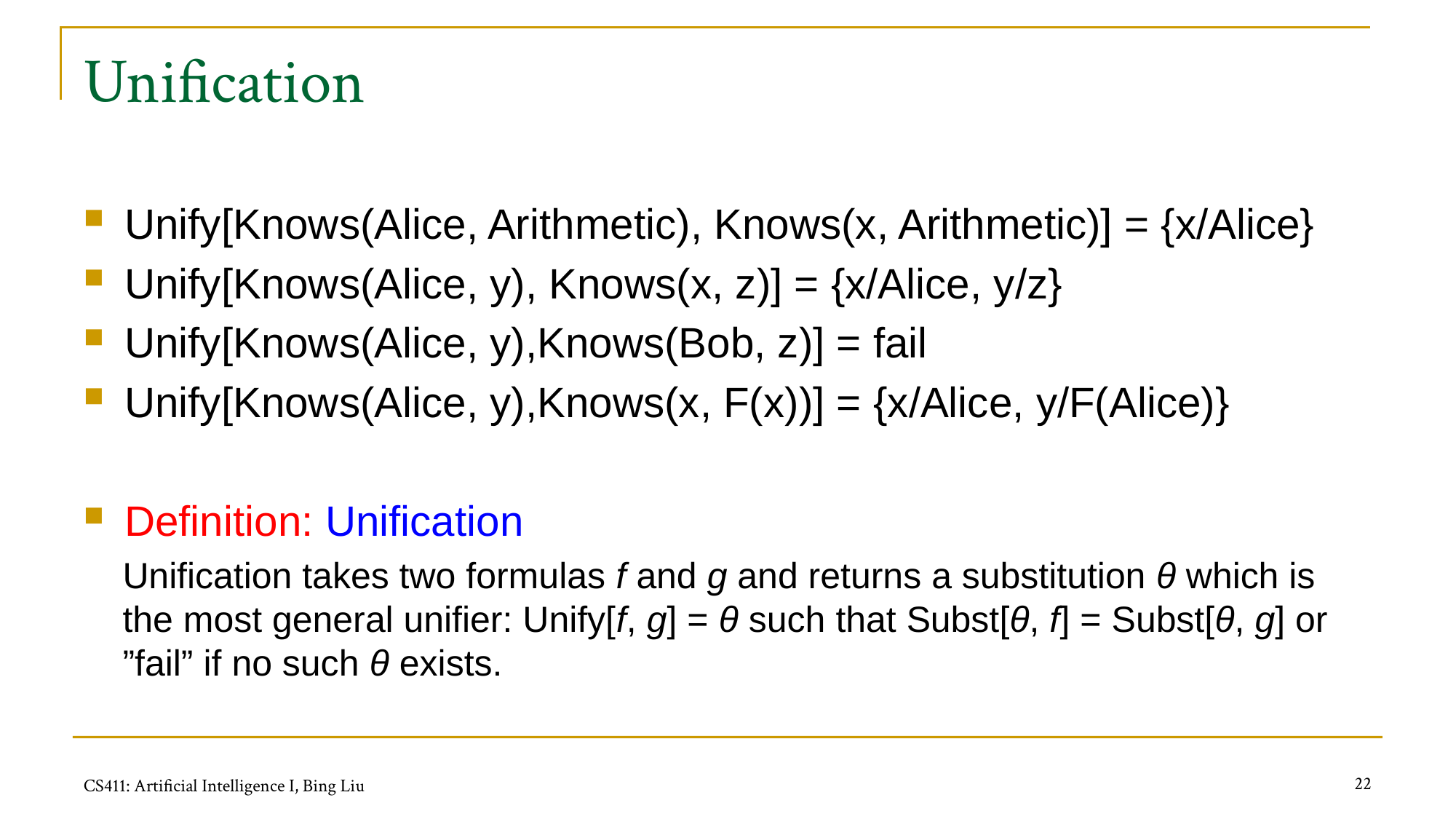

# Unification
Unify[Knows(Alice, Arithmetic), Knows(x, Arithmetic)] = {x/Alice}
Unify[Knows(Alice, y), Knows(x, z)] = {x/Alice, y/z}
Unify[Knows(Alice, y),Knows(Bob, z)] = fail
Unify[Knows(Alice, y),Knows(x, F(x))] = {x/Alice, y/F(Alice)}

Definition: Unification
Unification takes two formulas f and g and returns a substitution θ which is the most general unifier: Unify[f, g] = θ such that Subst[θ, f] = Subst[θ, g] or ”fail” if no such θ exists.
22
CS411: Artificial Intelligence I, Bing Liu